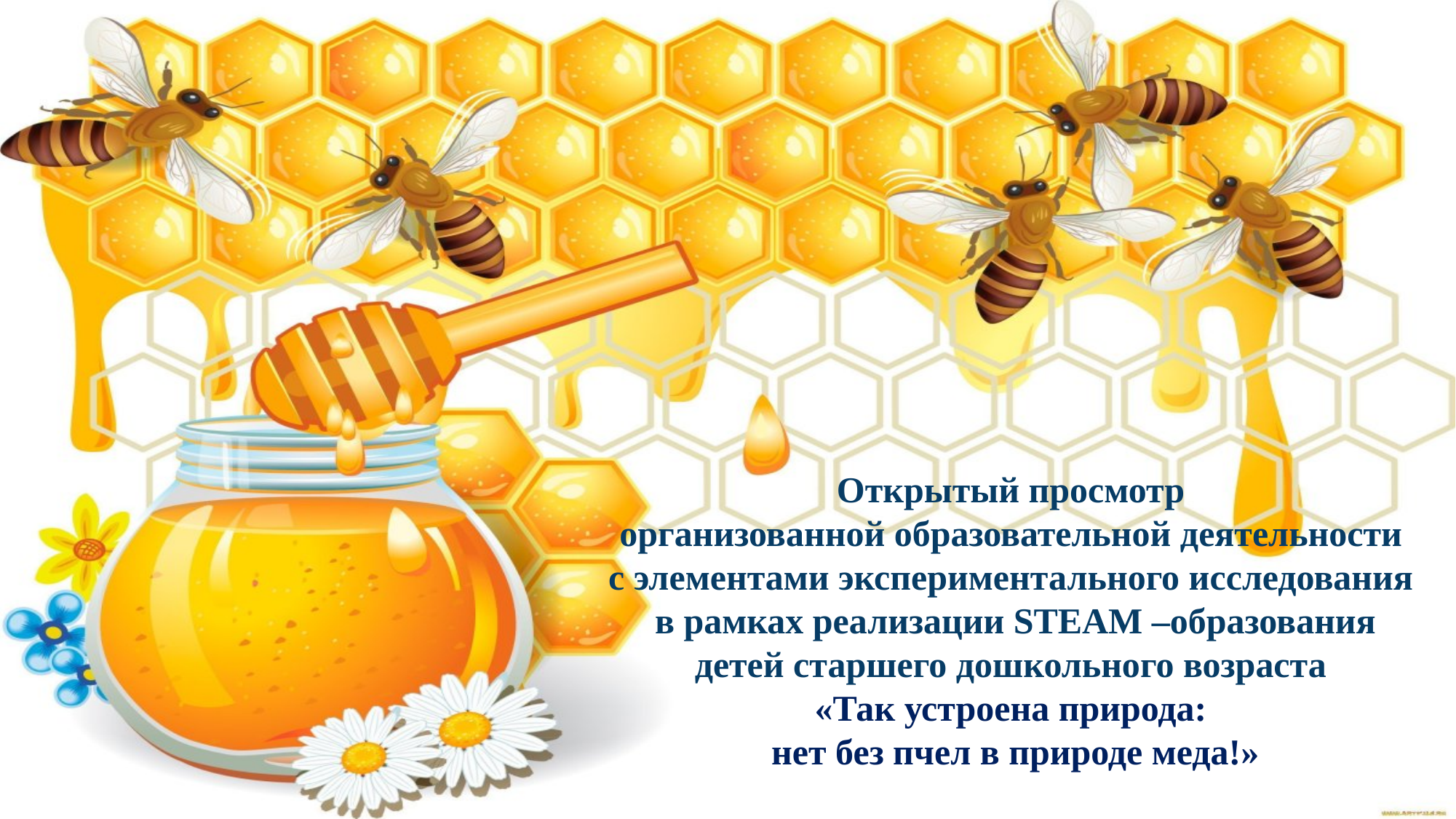

Открытый просмотр
организованной образовательной деятельности
с элементами экспериментального исследования
в рамках реализации STEAM –образования
детей старшего дошкольного возраста
«Так устроена природа:
нет без пчел в природе меда!»